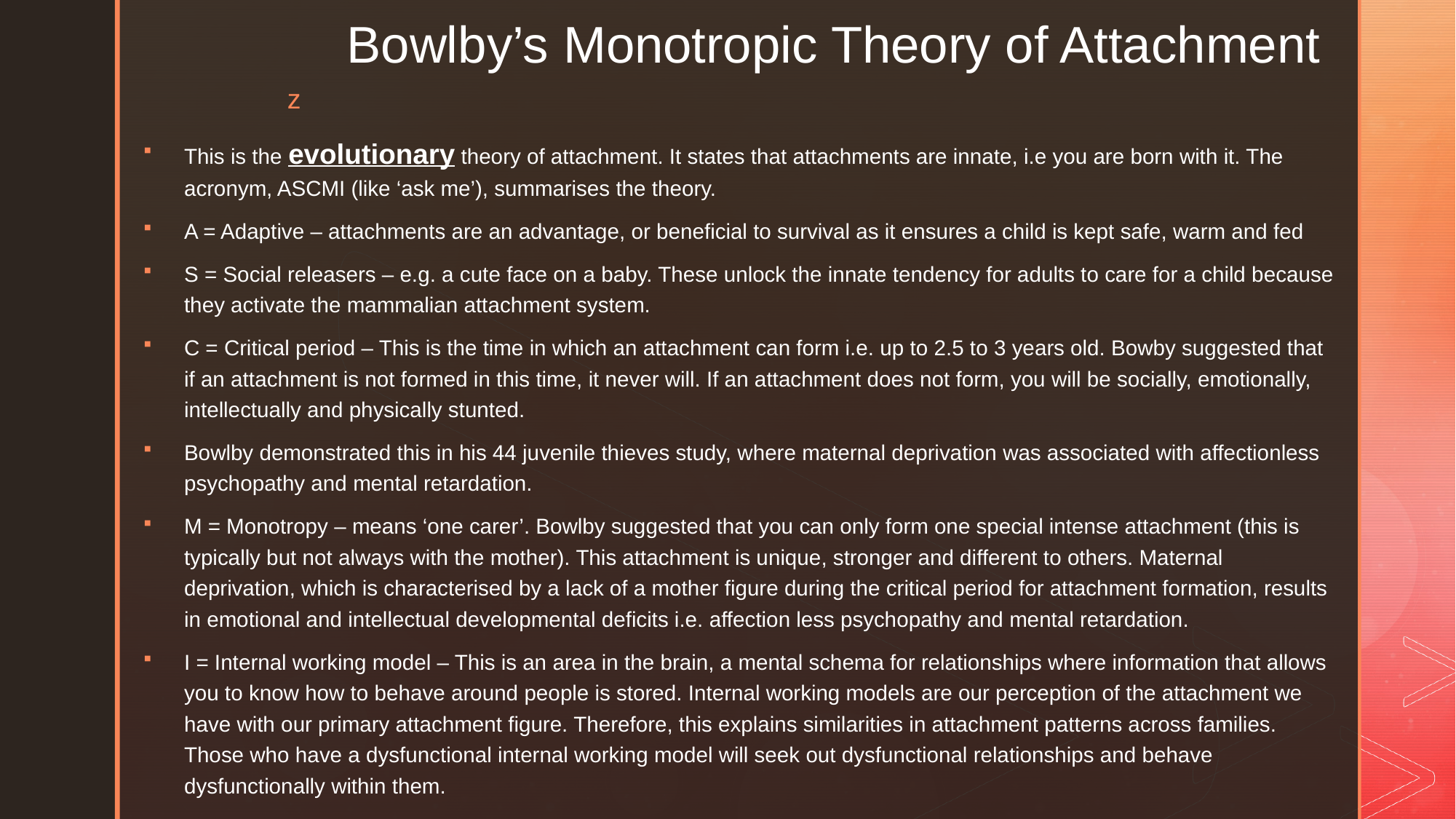

# Bowlby’s Monotropic Theory of Attachment
This is the evolutionary theory of attachment. It states that attachments are innate, i.e you are born with it. The acronym, ASCMI (like ‘ask me’), summarises the theory.
A = Adaptive – attachments are an advantage, or beneficial to survival as it ensures a child is kept safe, warm and fed
S = Social releasers – e.g. a cute face on a baby. These unlock the innate tendency for adults to care for a child because they activate the mammalian attachment system.
C = Critical period – This is the time in which an attachment can form i.e. up to 2.5 to 3 years old. Bowby suggested that if an attachment is not formed in this time, it never will. If an attachment does not form, you will be socially, emotionally, intellectually and physically stunted.
Bowlby demonstrated this in his 44 juvenile thieves study, where maternal deprivation was associated with affectionless psychopathy and mental retardation.
M = Monotropy – means ‘one carer’. Bowlby suggested that you can only form one special intense attachment (this is typically but not always with the mother). This attachment is unique, stronger and different to others. Maternal deprivation, which is characterised by a lack of a mother figure during the critical period for attachment formation, results in emotional and intellectual developmental deficits i.e. affection less psychopathy and mental retardation.
I = Internal working model – This is an area in the brain, a mental schema for relationships where information that allows you to know how to behave around people is stored. Internal working models are our perception of the attachment we have with our primary attachment figure. Therefore, this explains similarities in attachment patterns across families. Those who have a dysfunctional internal working model will seek out dysfunctional relationships and behave dysfunctionally within them.